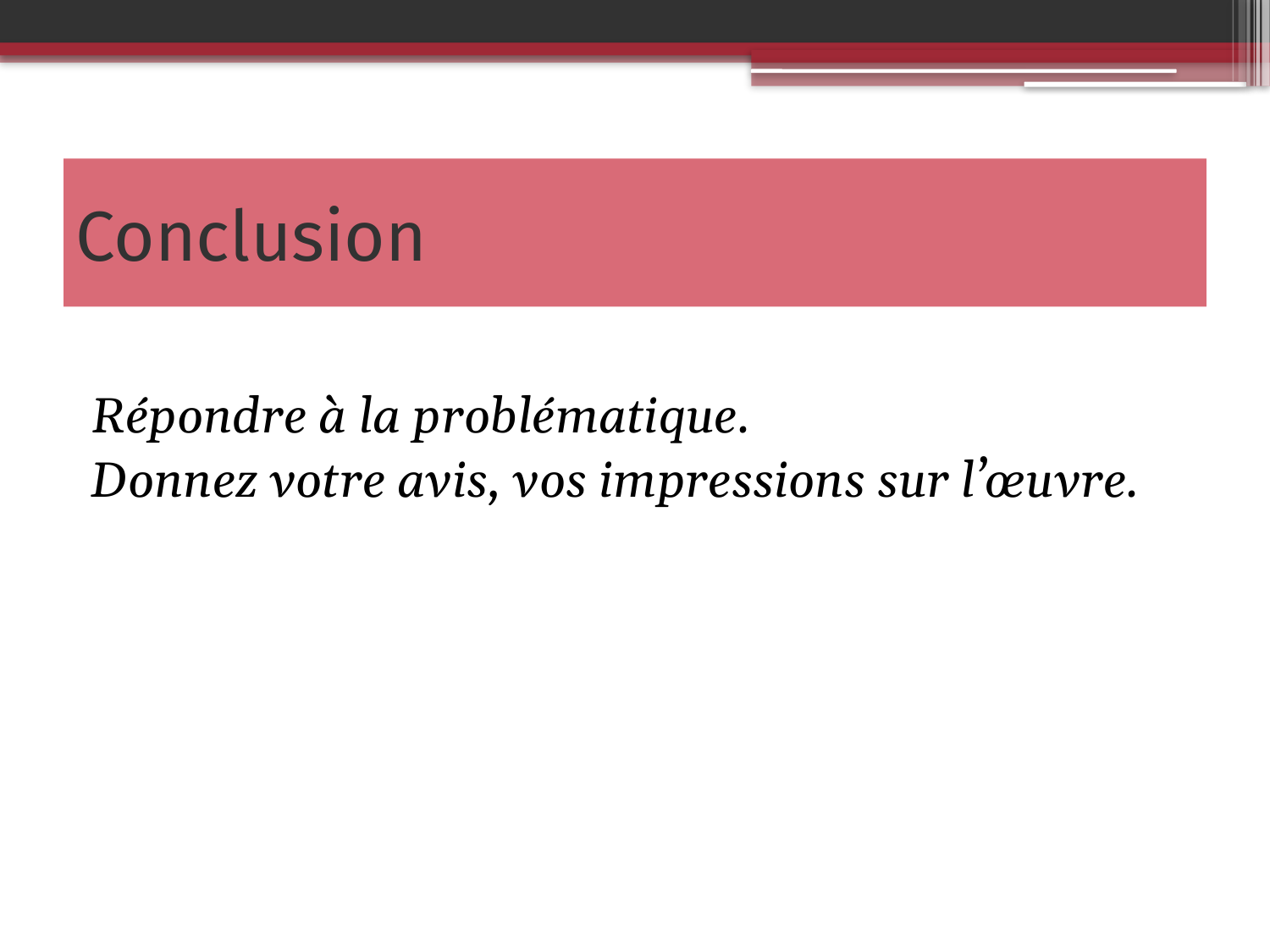

# Conclusion

Répondre à la problématique.
Donnez votre avis, vos impressions sur l’œuvre.